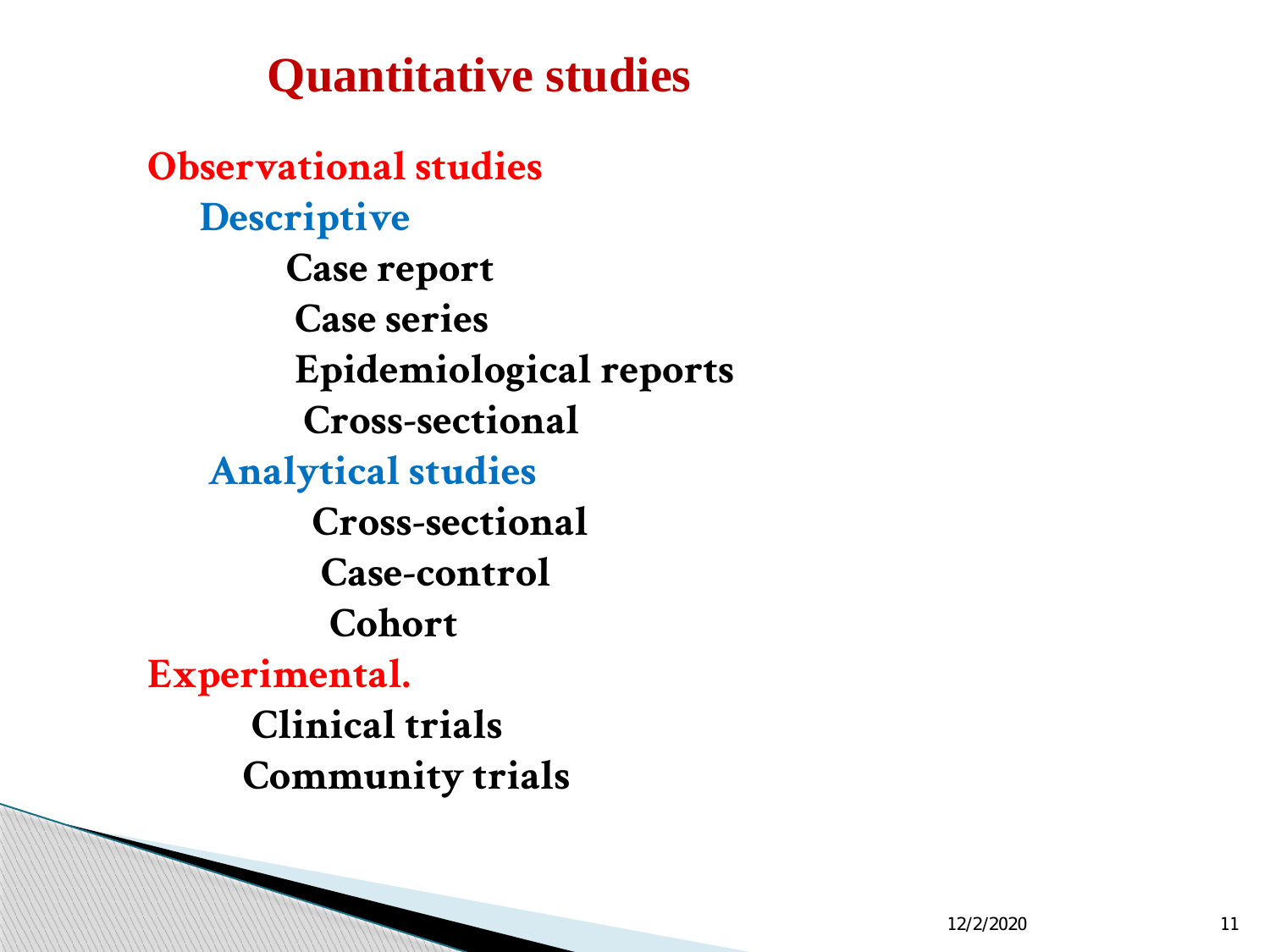

Quantitative studies
Observational studies
      Descriptive
                Case report
                 Case series
                 Epidemiological reports
                  Cross-sectional
       Analytical studies
                   Cross-sectional
                    Case-control
                     Cohort
Experimental.
            Clinical trials
           Community trials

12/2/2020
11